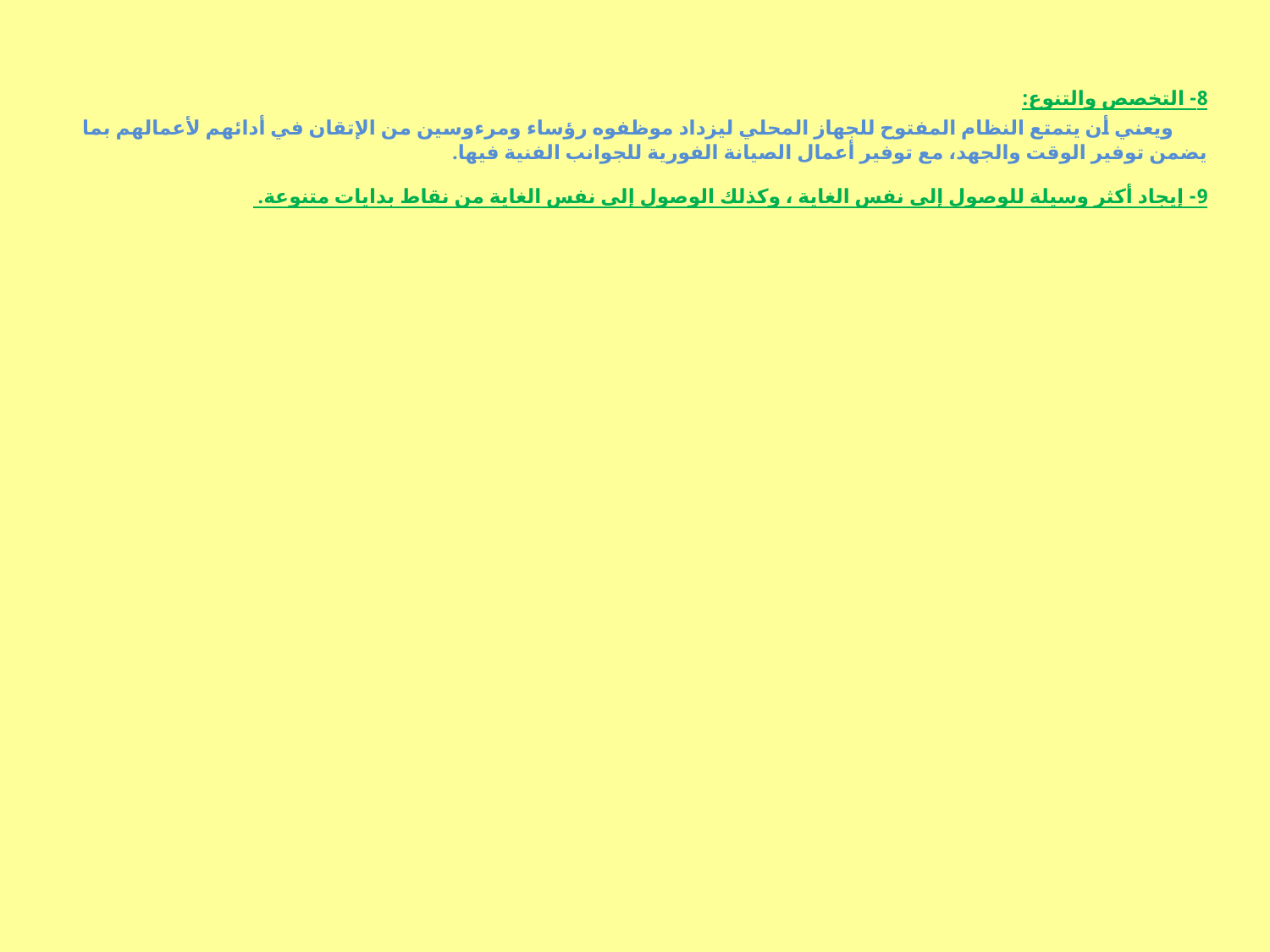

8- التخصص والتنوع:
      ويعني أن يتمتع النظام المفتوح للجهاز المحلي ليزداد موظفوه رؤساء ومرءوسين من الإتقان في أدائهم لأعمالهم بما يضمن توفير الوقت والجهد، مع توفير أعمال الصيانة الفورية للجوانب الفنية فيها.

9- إيجاد أكثر وسيلة للوصول إلى نفس الغاية ، وكذلك الوصول إلى نفس الغاية من نقاط بدايات متنوعة.